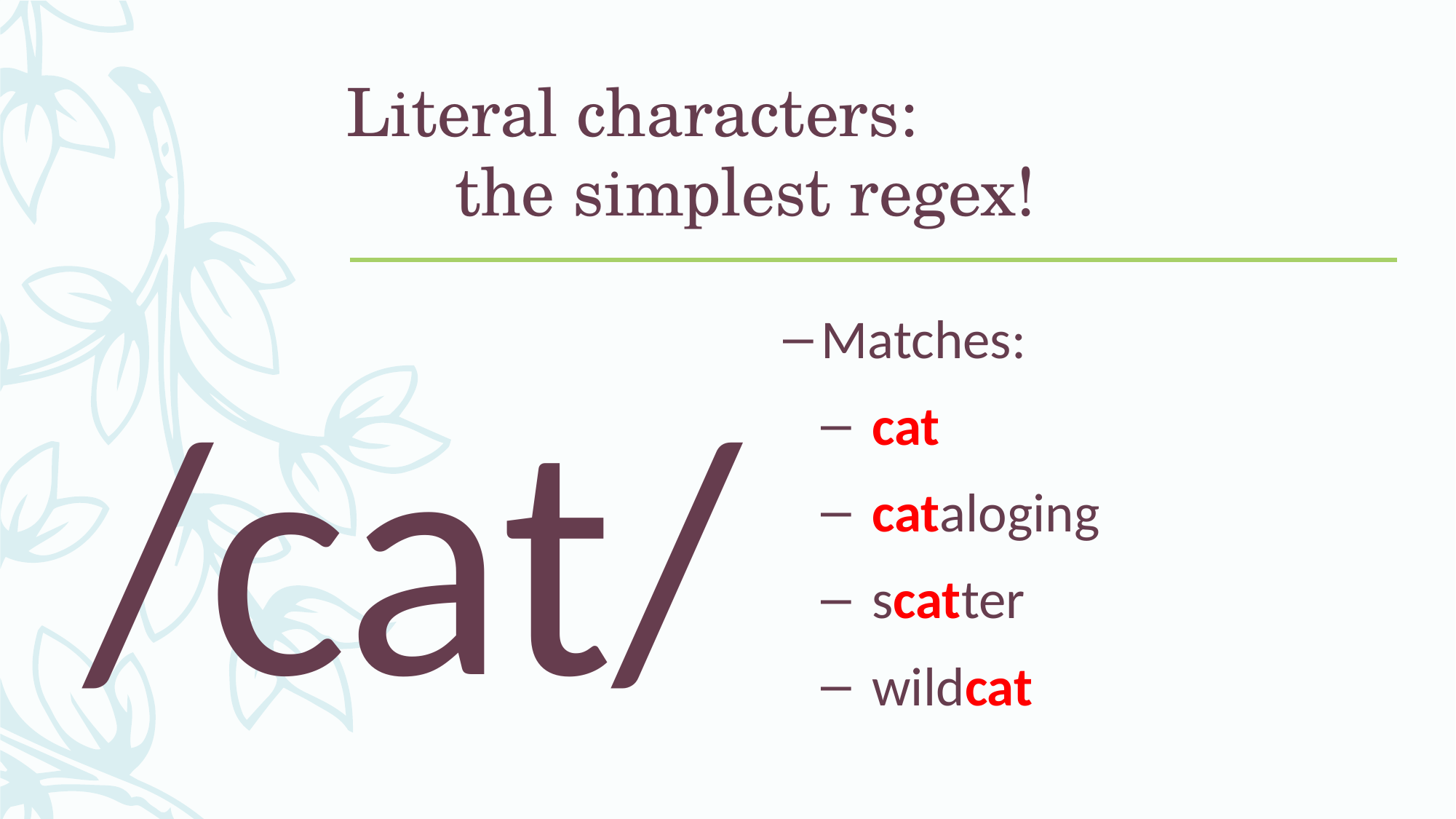

# Literal characters: the simplest regex!
/cat/
Matches:
 cat
 cataloging
 scatter
 wildcat